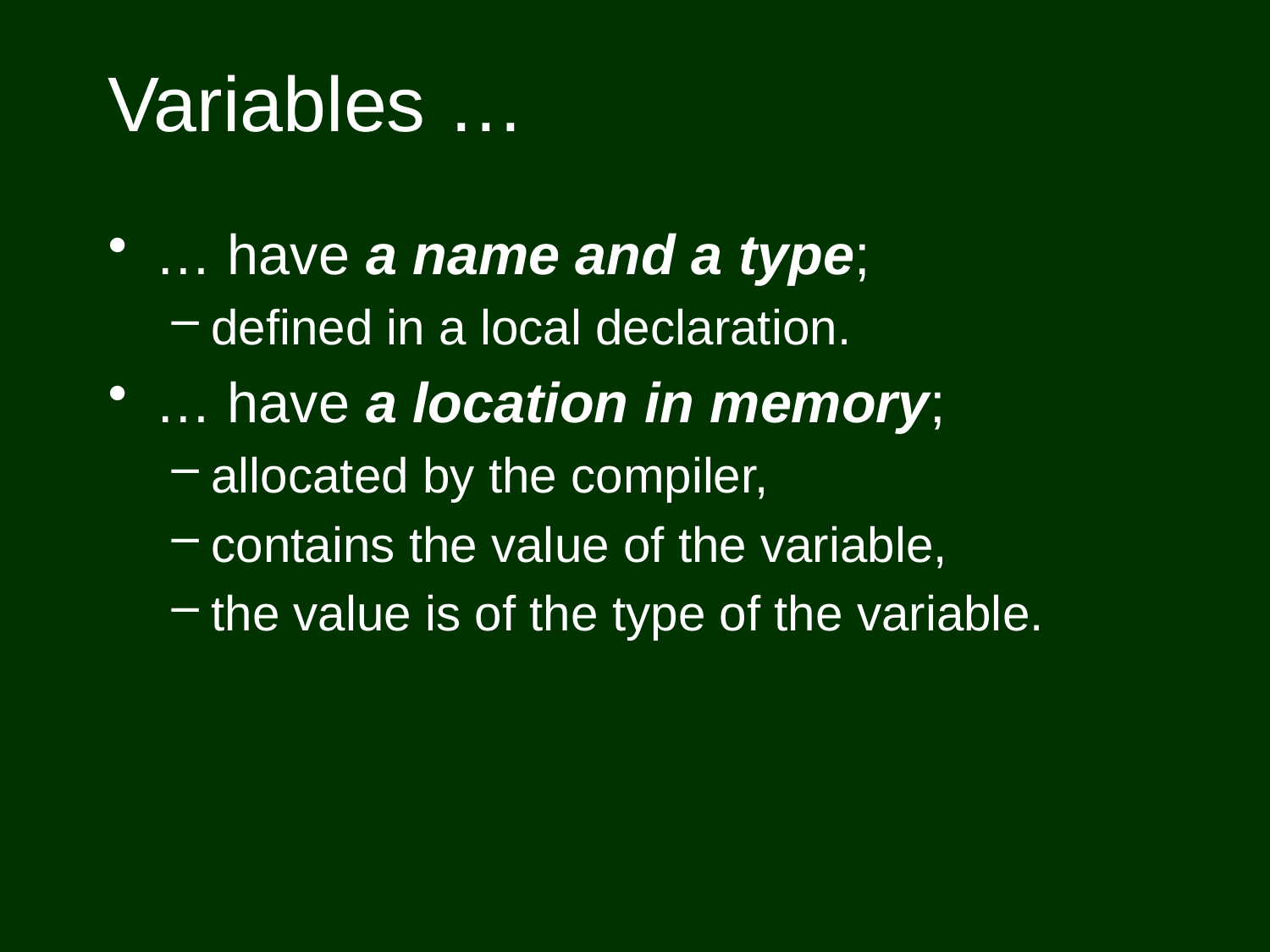

# Variables …
… have a name and a type;
defined in a local declaration.
… have a location in memory;
allocated by the compiler,
contains the value of the variable,
the value is of the type of the variable.